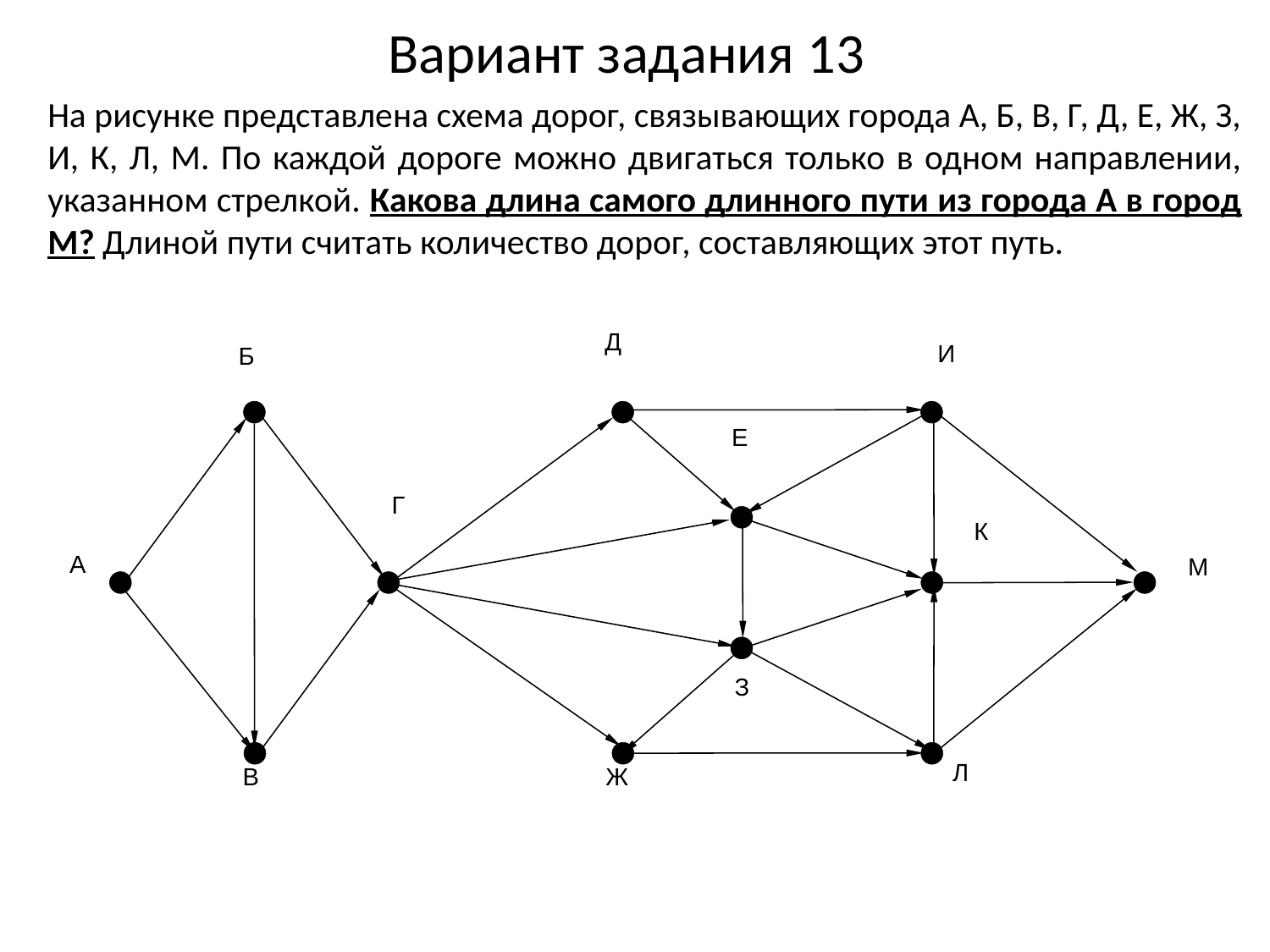

# Вариант задания 13

На рисунке представлена схема дорог, связывающих города А, Б, В, Г, Д, Е, Ж, З, И, К, Л, М. По каждой дороге можно двигаться только в одном направлении, указанном стрелкой. Какова длина самого длинного пути из города А в город М? Длиной пути считать количество дорог, составляющих этот путь.

Д
И
Б

Е

Г

К

А
М

З

Л
Ж
В